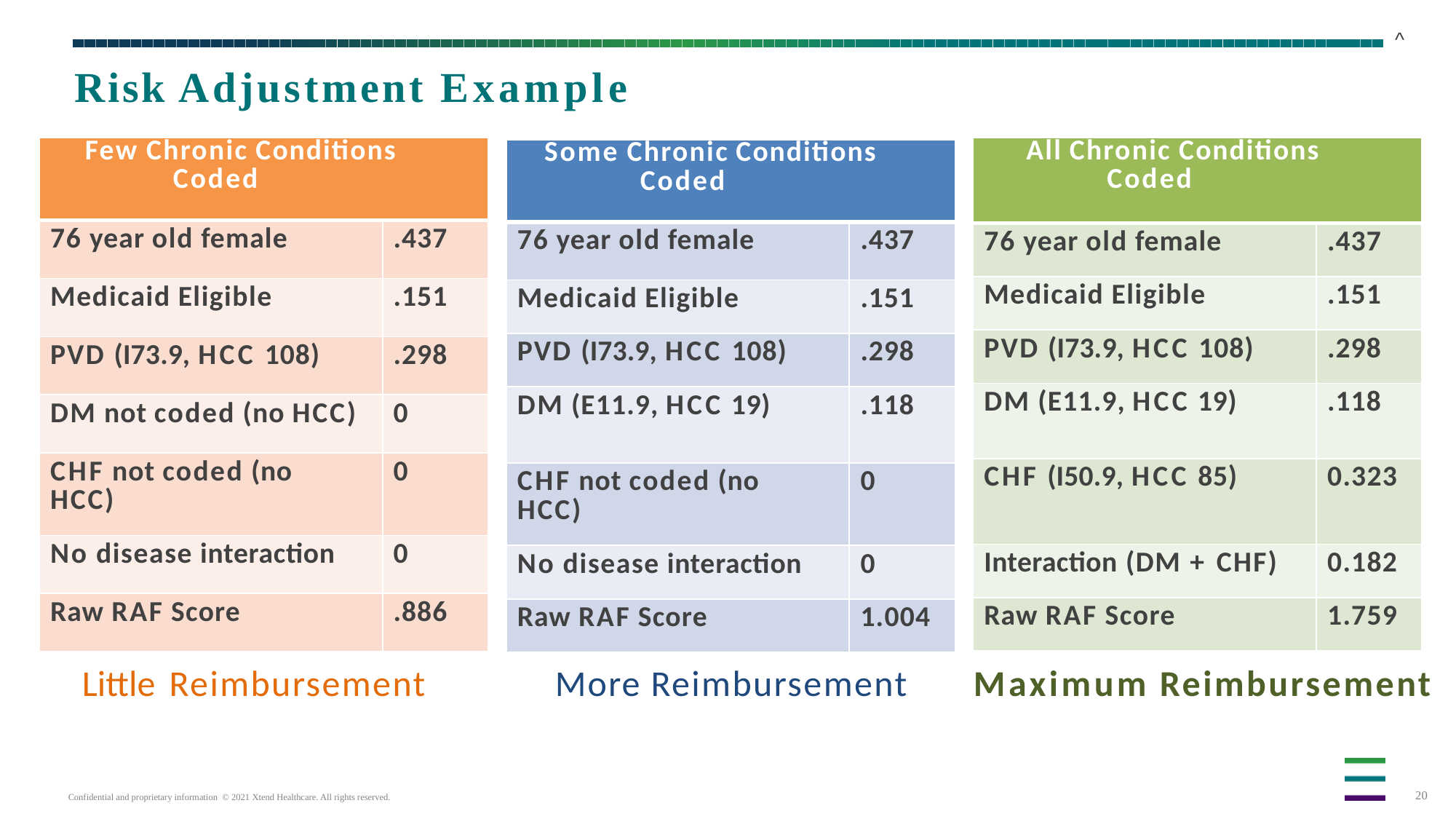

^
# Risk Adjustment Example
| Few Chronic Conditions Coded |  |
| --- | --- |
| 76 year old female | .437 |
| Medicaid Eligible | .151 |
| PVD (I73.9, HCC 108) | .298 |
| DM not coded (no HCC) | 0 |
| CHF not coded (no HCC) | 0 |
| No disease interaction | 0 |
| Raw RAF Score | .886 |
| All Chronic Conditions Coded |  |
| --- | --- |
| 76 year old female | .437 |
| Medicaid Eligible | .151 |
| PVD (I73.9, HCC 108) | .298 |
| DM (E11.9, HCC 19) | .118 |
| CHF (I50.9, HCC 85) | 0.323 |
| Interaction (DM + CHF) | 0.182 |
| Raw RAF Score | 1.759 |
| Some Chronic Conditions Coded |  |
| --- | --- |
| 76 year old female | .437 |
| Medicaid Eligible | .151 |
| PVD (I73.9, HCC 108) | .298 |
| DM (E11.9, HCC 19) | .118 |
| CHF not coded (no HCC) | 0 |
| No disease interaction | 0 |
| Raw RAF Score | 1.004 |
Little Reimbursement
More Reimbursement
Maximum Reimbursement